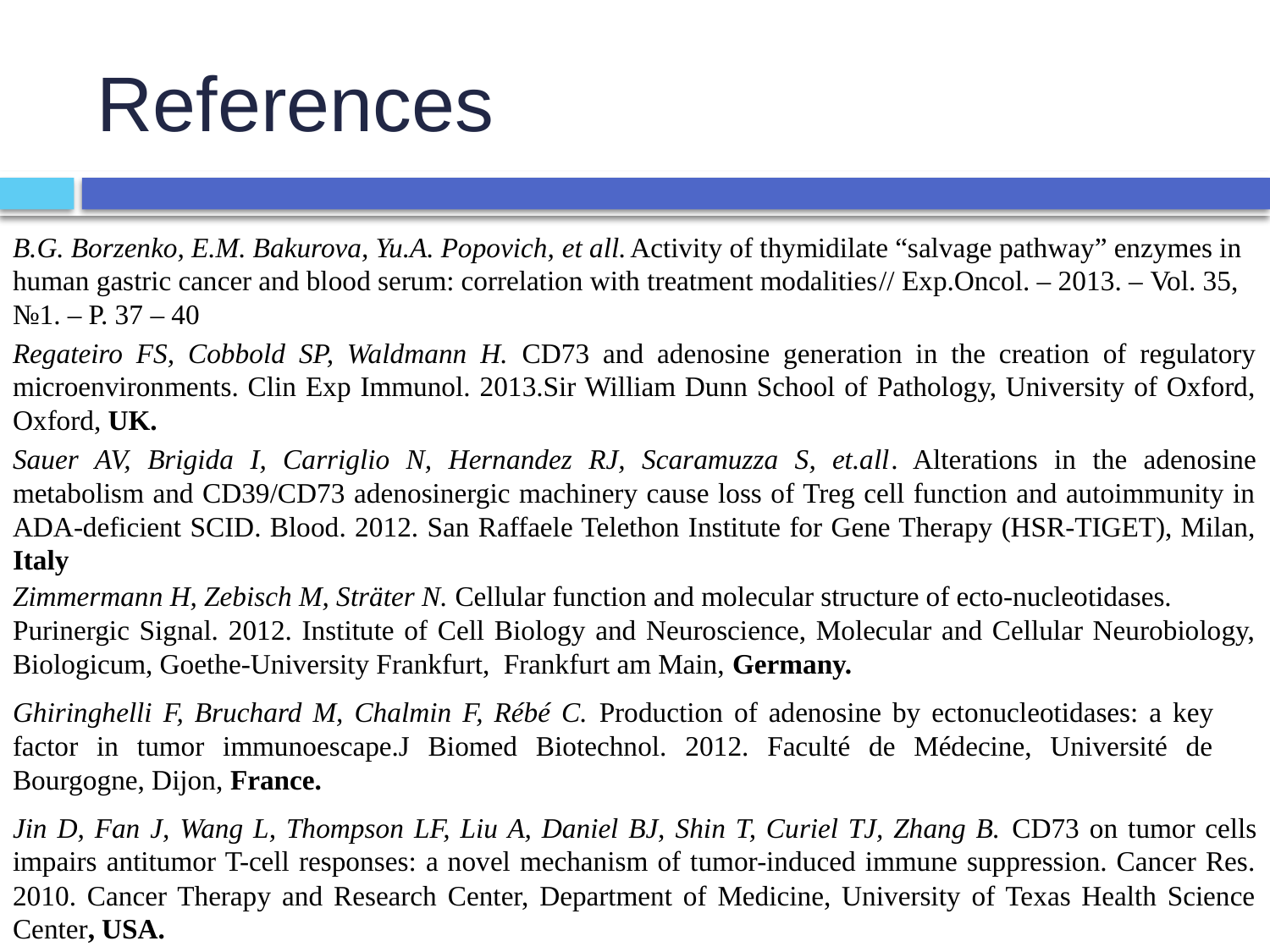

# References
B.G. Borzenko, E.M. Bakurova, Yu.A. Popovich, et all. Activity of thymidilate “salvage pathway” enzymes in human gastric cancer and blood serum: correlation with treatment modalities// Exp.Oncol. – 2013. – Vol. 35, №1. – Р. 37 – 40
Regateiro FS, Cobbold SP, Waldmann H. CD73 and adenosine generation in the creation of regulatory microenvironments. Clin Exp Immunol. 2013.Sir William Dunn School of Pathology, University of Oxford, Oxford, UK.
Sauer AV, Brigida I, Carriglio N, Hernandez RJ, Scaramuzza S, et.all. Alterations in the adenosine metabolism and CD39/CD73 adenosinergic machinery cause loss of Treg cell function and autoimmunity in ADA-deficient SCID. Blood. 2012. San Raffaele Telethon Institute for Gene Therapy (HSR-TIGET), Milan, Italy
Zimmermann H, Zebisch M, Sträter N. Cellular function and molecular structure of ecto-nucleotidases.
Purinergic Signal. 2012. Institute of Cell Biology and Neuroscience, Molecular and Cellular Neurobiology, Biologicum, Goethe-University Frankfurt,  Frankfurt am Main, Germany.
Ghiringhelli F, Bruchard M, Chalmin F, Rébé C. Production of adenosine by ectonucleotidases: a key factor in tumor immunoescape.J Biomed Biotechnol. 2012. Faculté de Médecine, Université de Bourgogne, Dijon, France.
Jin D, Fan J, Wang L, Thompson LF, Liu A, Daniel BJ, Shin T, Curiel TJ, Zhang B. CD73 on tumor cells impairs antitumor T-cell responses: a novel mechanism of tumor-induced immune suppression. Cancer Res. 2010. Cancer Therapy and Research Center, Department of Medicine, University of Texas Health Science Center, USA.